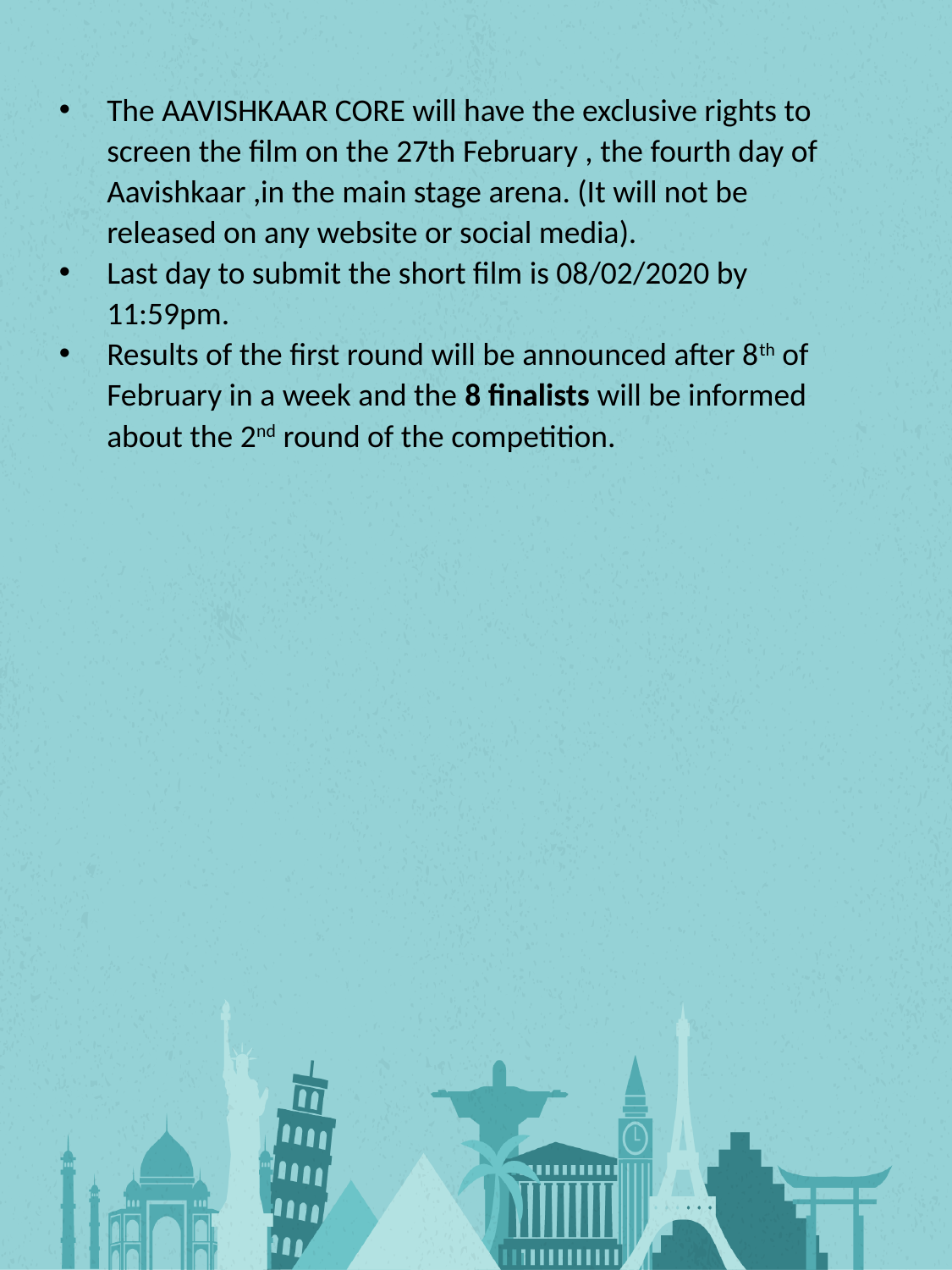

The AAVISHKAAR CORE will have the exclusive rights to screen the film on the 27th February , the fourth day of Aavishkaar ,in the main stage arena. (It will not be released on any website or social media).
Last day to submit the short film is 08/02/2020 by 11:59pm.
Results of the first round will be announced after 8th of February in a week and the 8 finalists will be informed about the 2nd round of the competition.